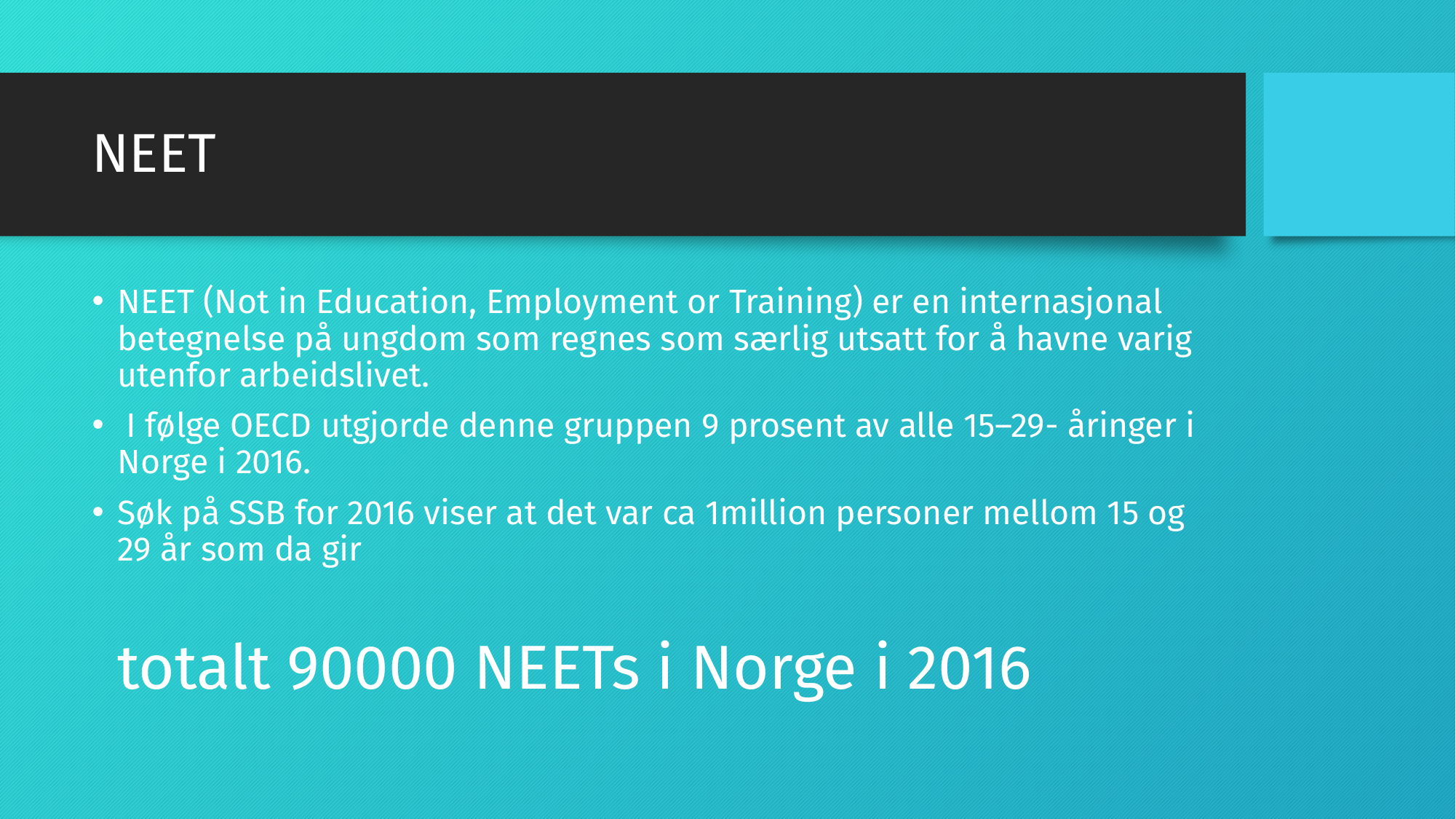

# NEET
NEET (Not in Education, Employment or Training) er en internasjonal betegnelse på ungdom som regnes som særlig utsatt for å havne varig utenfor arbeidslivet.
 I følge OECD utgjorde denne gruppen 9 prosent av alle 15–29- åringer i Norge i 2016.
Søk på SSB for 2016 viser at det var ca 1million personer mellom 15 og 29 år som da gir
totalt 90000 NEETs i Norge i 2016